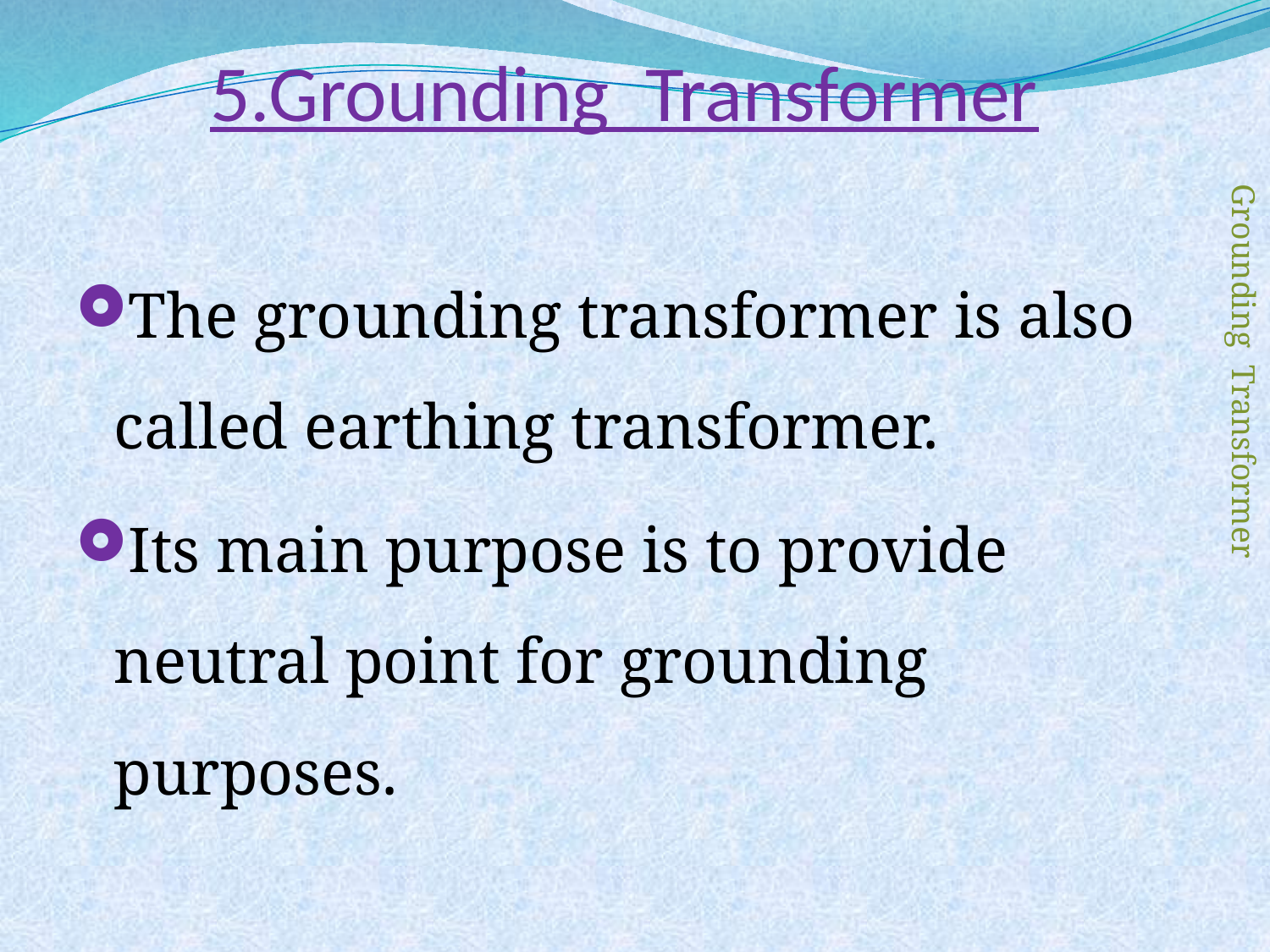

# 5.Grounding  Transformer
The grounding transformer is also called earthing transformer.
Its main purpose is to provide  neutral point for grounding purposes.
Grounding  Transformer